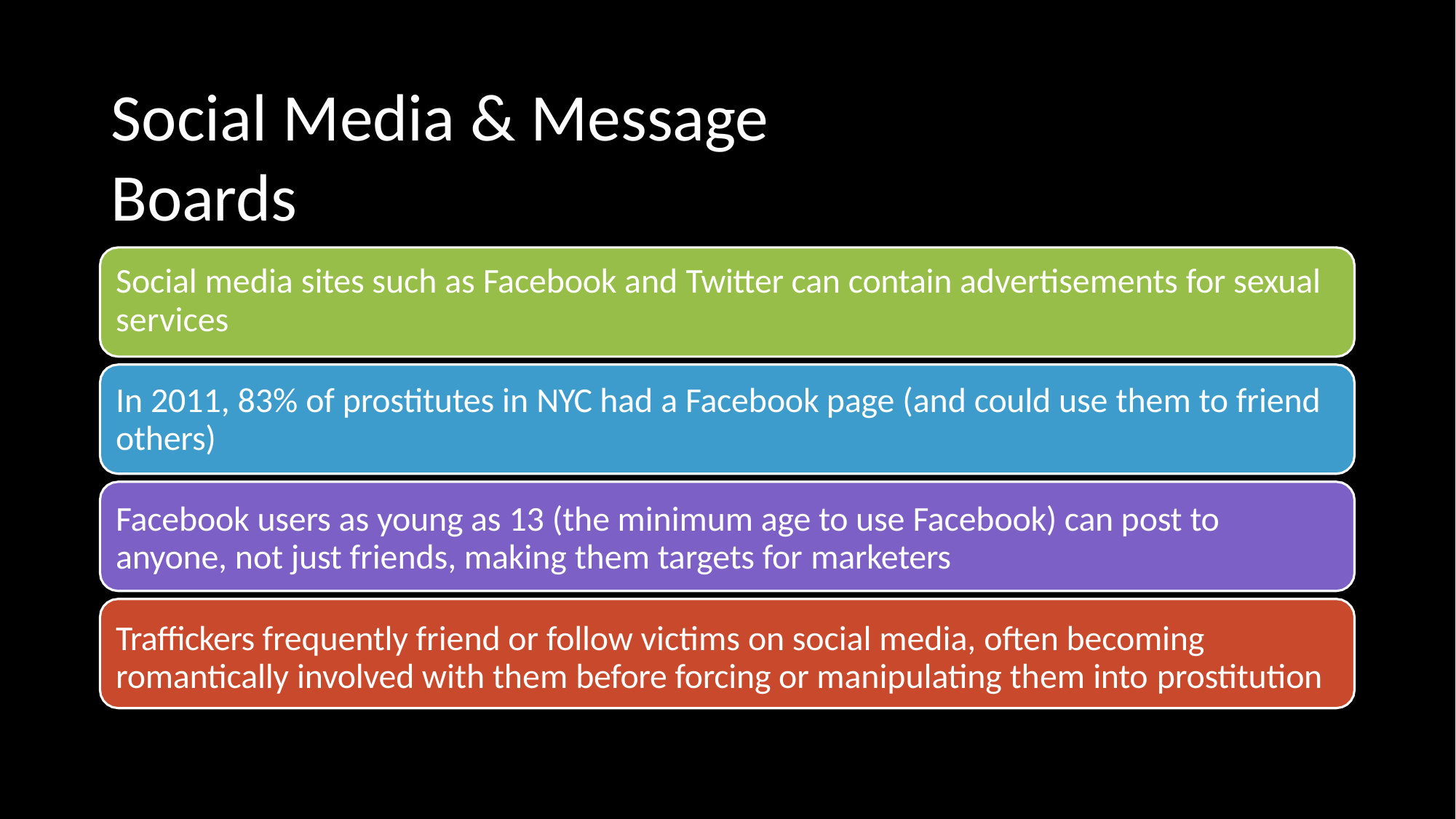

# Social Media & Message Boards

Social media sites such as Facebook and Twitter can contain advertisements for sexual  services

In 2011, 83% of prostitutes in NYC had a Facebook page (and could use them to friend  others)

Facebook users as young as 13 (the minimum age to use Facebook) can post to  anyone, not just friends, making them targets for marketers

Traffickers frequently friend or follow victims on social media, often becoming  romantically involved with them before forcing or manipulating them into prostitution